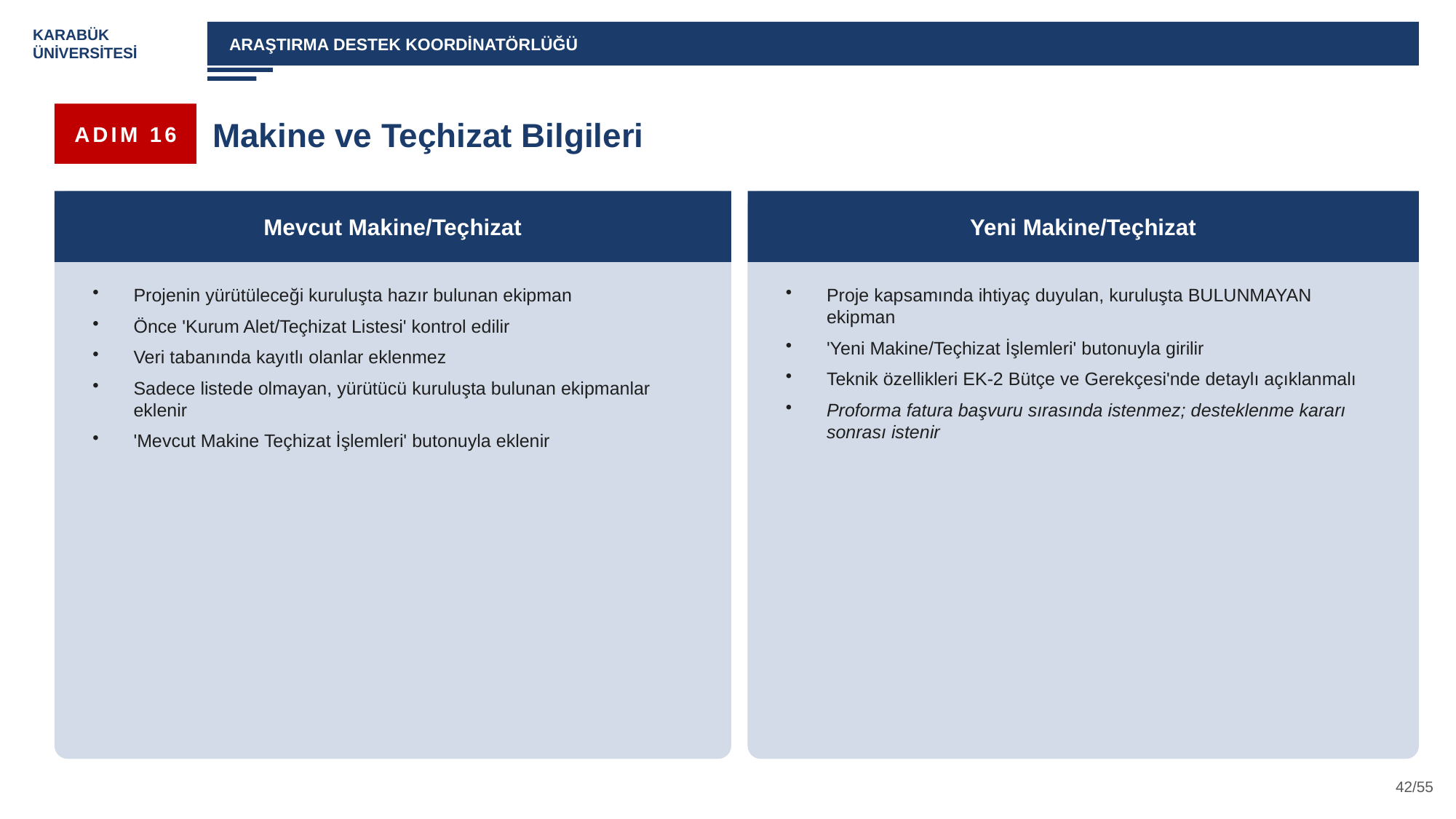

KARABÜK
ÜNİVERSİTESİ

ARAŞTIRMA DESTEK KOORDİNATÖRLÜĞÜ

ADIM 16
Makine ve Teçhizat Bilgileri

Mevcut Makine/Teçhizat

Yeni Makine/Teçhizat
Projenin yürütüleceği kuruluşta hazır bulunan ekipman
Önce 'Kurum Alet/Teçhizat Listesi' kontrol edilir
Veri tabanında kayıtlı olanlar eklenmez
Sadece listede olmayan, yürütücü kuruluşta bulunan ekipmanlar eklenir
'Mevcut Makine Teçhizat İşlemleri' butonuyla eklenir
Proje kapsamında ihtiyaç duyulan, kuruluşta BULUNMAYAN ekipman
'Yeni Makine/Teçhizat İşlemleri' butonuyla girilir
Teknik özellikleri EK-2 Bütçe ve Gerekçesi'nde detaylı açıklanmalı
Proforma fatura başvuru sırasında istenmez; desteklenme kararı sonrası istenir
42/55